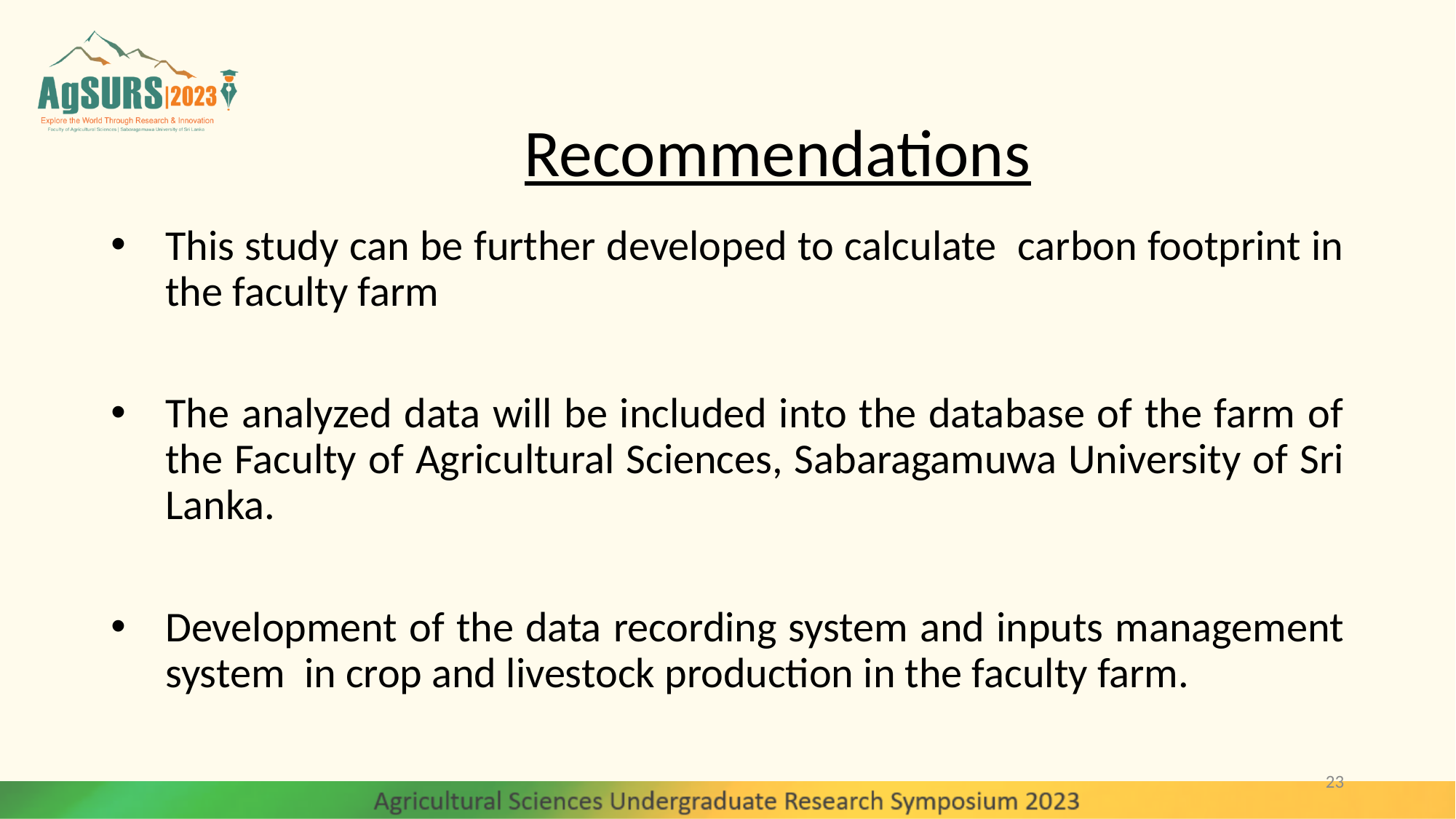

# Recommendations
This study can be further developed to calculate  carbon footprint in the faculty farm

The analyzed data will be included into the database of the farm of the Faculty of Agricultural Sciences, Sabaragamuwa University of Sri Lanka.

Development of the data recording system and inputs management system  in crop and livestock production in the faculty farm.

23